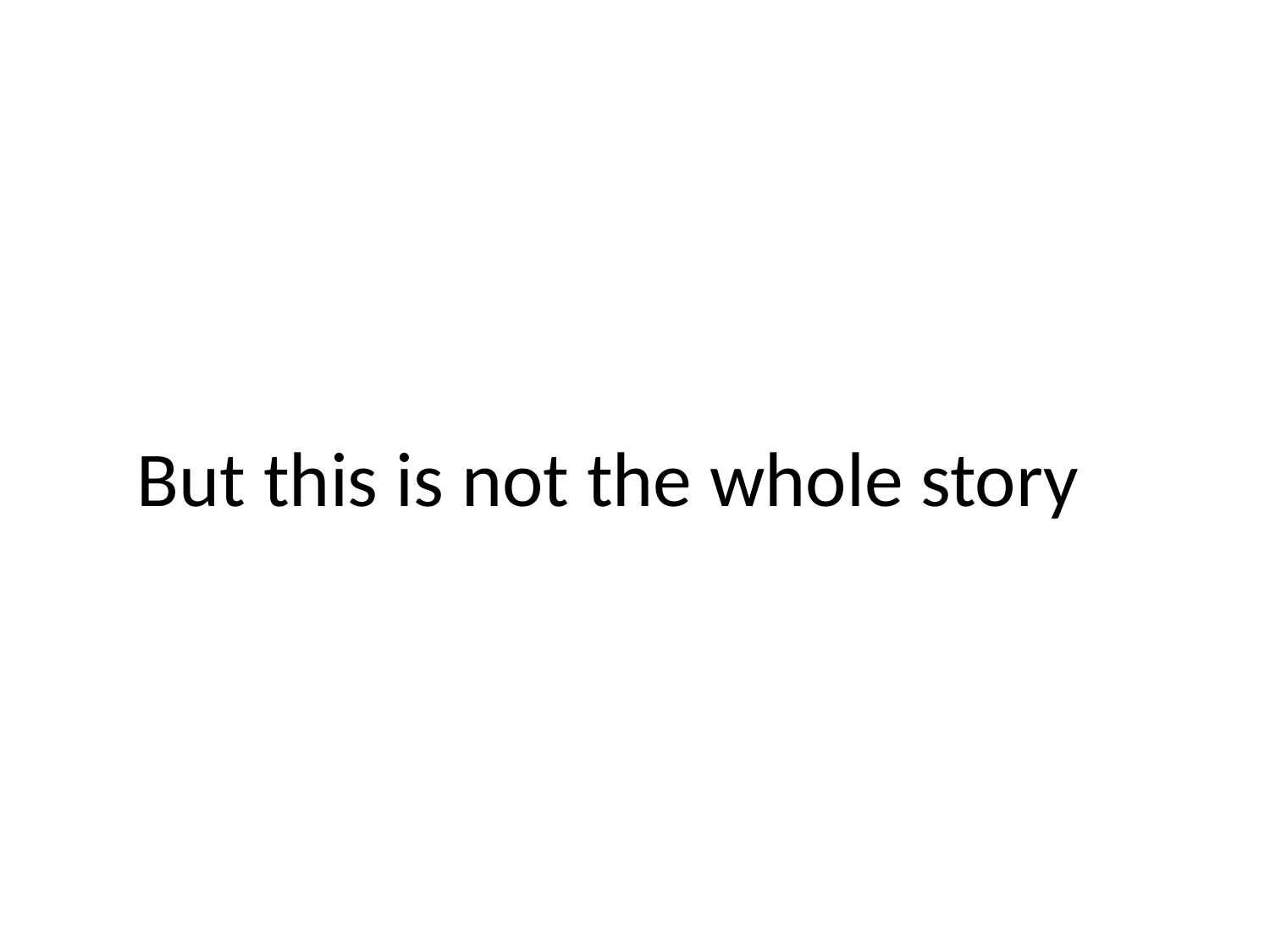

# But this is not the whole story